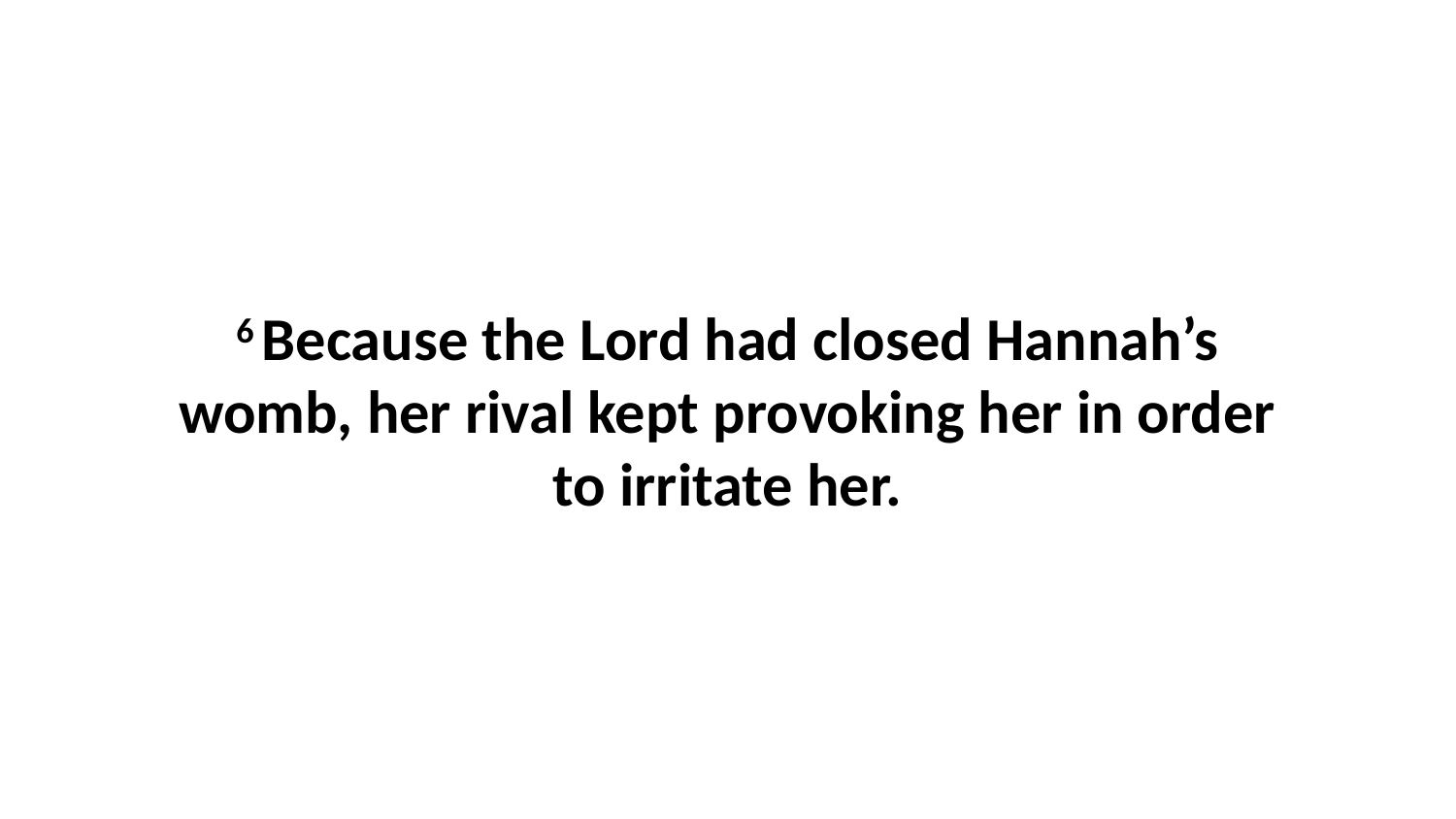

6 Because the Lord had closed Hannah’s womb, her rival kept provoking her in order to irritate her.